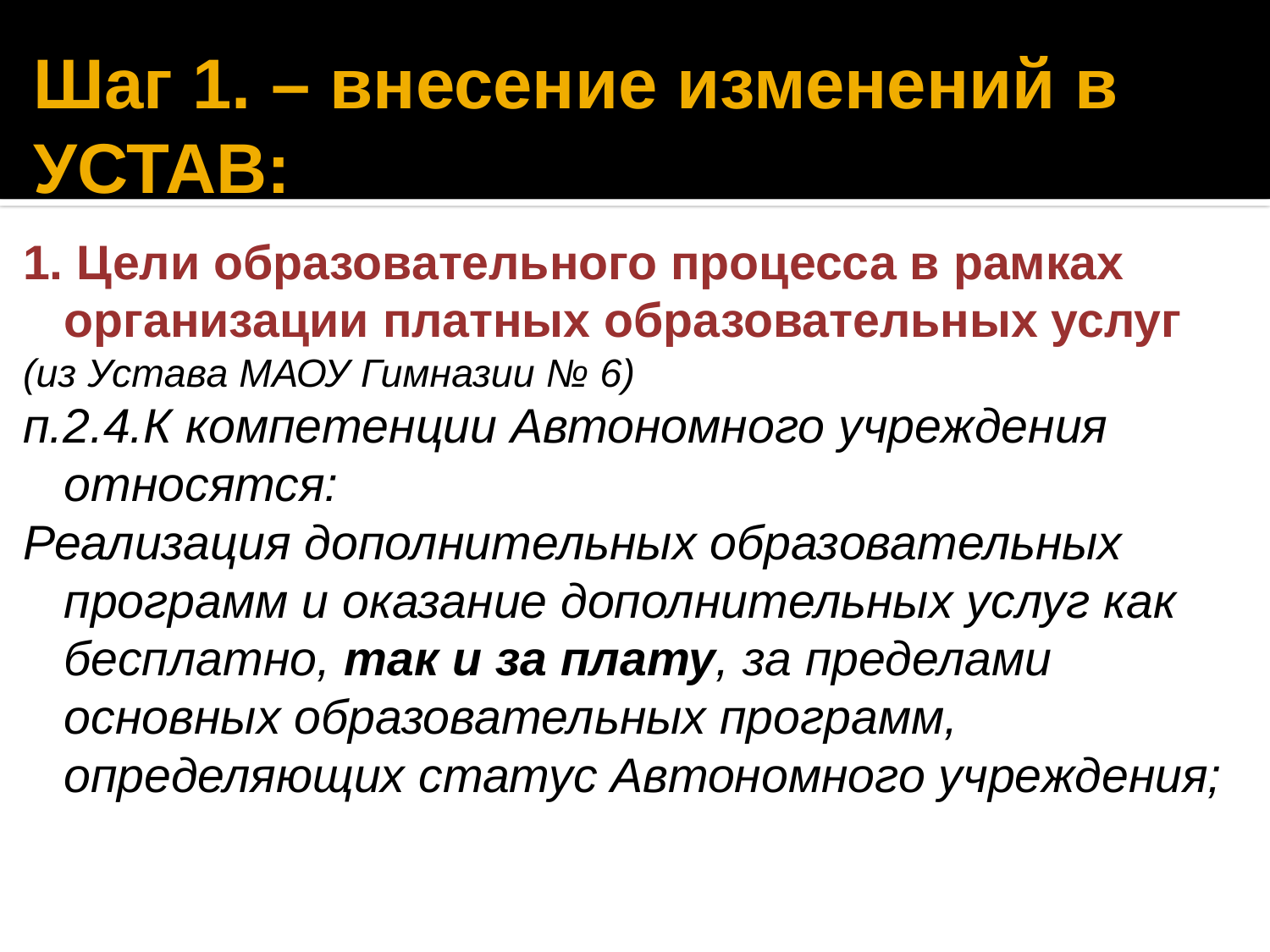

Шаг 1. – внесение изменений в УСТАВ:
1. Цели образовательного процесса в рамках организации платных образовательных услуг
(из Устава МАОУ Гимназии № 6)
п.2.4.К компетенции Автономного учреждения относятся:
Реализация дополнительных образовательных программ и оказание дополнительных услуг как бесплатно, так и за плату, за пределами основных образовательных программ, определяющих статус Автономного учреждения;